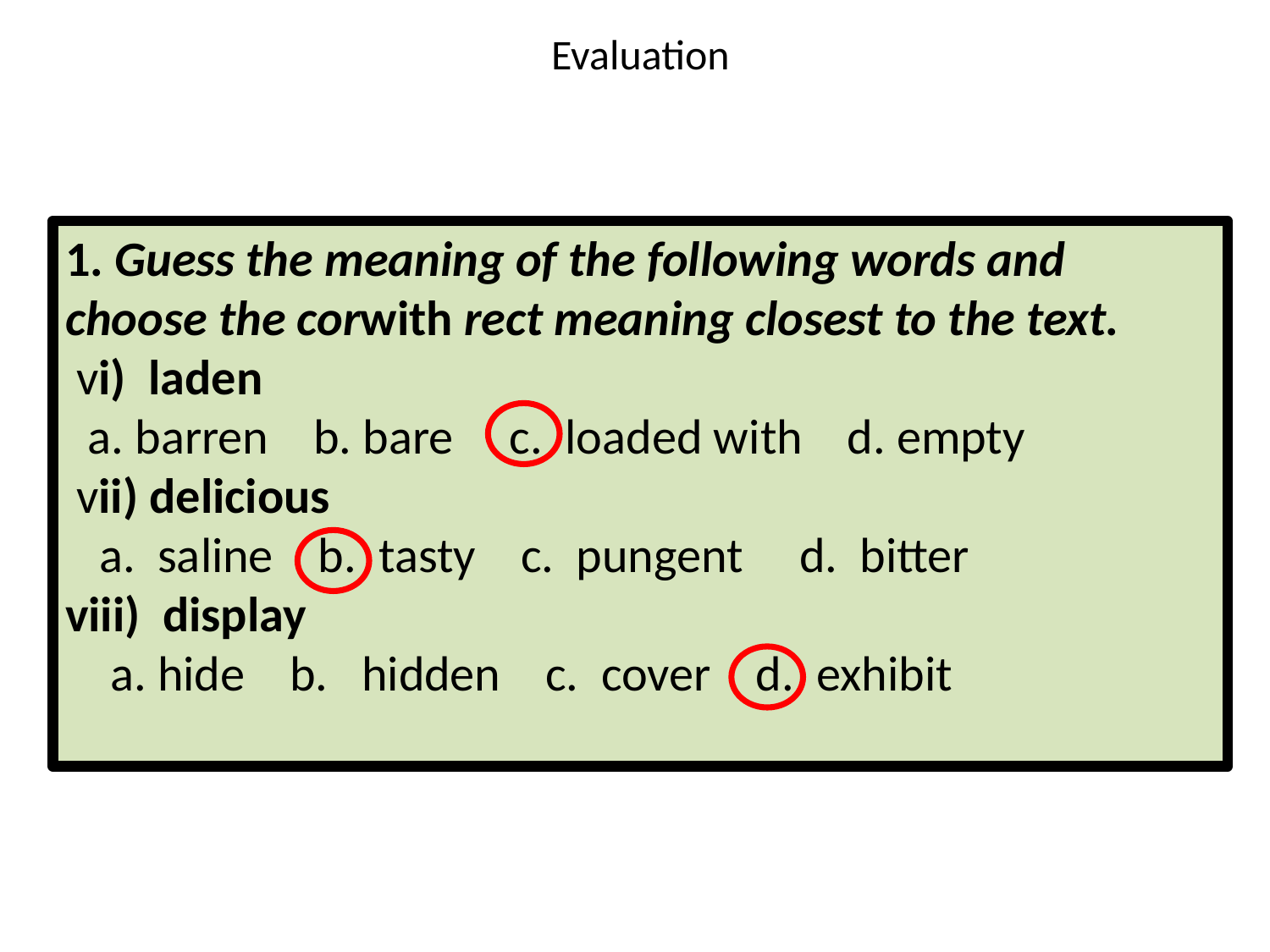

Evaluation
1. Guess the meaning of the following words and choose the corwith rect meaning closest to the text.
 vi)  laden
  a. barren    b. bare     c.  loaded with    d. empty
 vii) delicious
   a.  saline    b.  tasty    c.  pungent     d.  bitter
viii)  display
    a. hide    b.   hidden    c.  cover    d.  exhibit